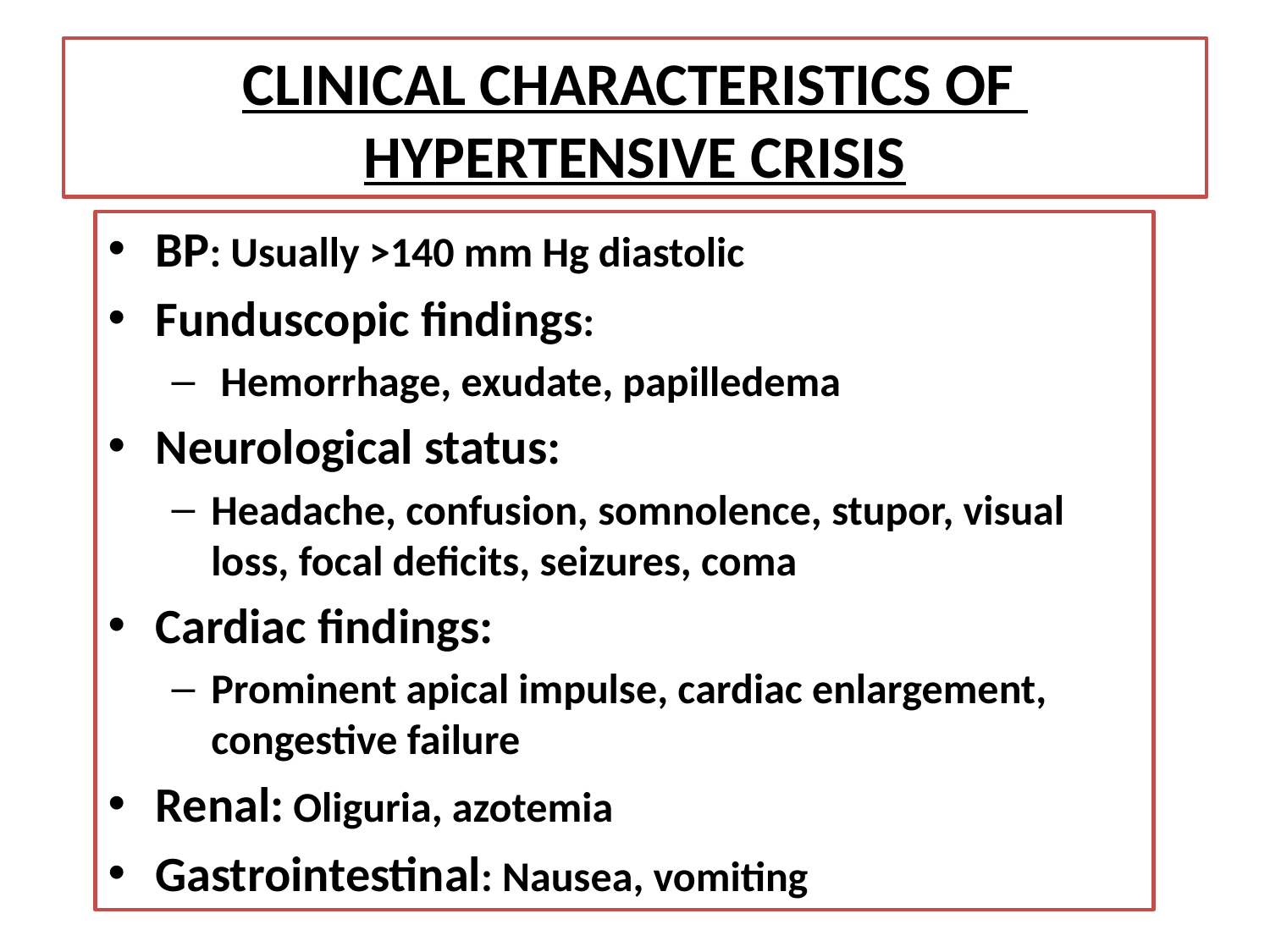

# CLINICAL CHARACTERISTICS OF HYPERTENSIVE CRISIS
BP: Usually >140 mm Hg diastolic
Funduscopic findings:
 Hemorrhage, exudate, papilledema
Neurological status:
Headache, confusion, somnolence, stupor, visual loss, focal deficits, seizures, coma
Cardiac findings:
Prominent apical impulse, cardiac enlargement, congestive failure
Renal: Oliguria, azotemia
Gastrointestinal: Nausea, vomiting